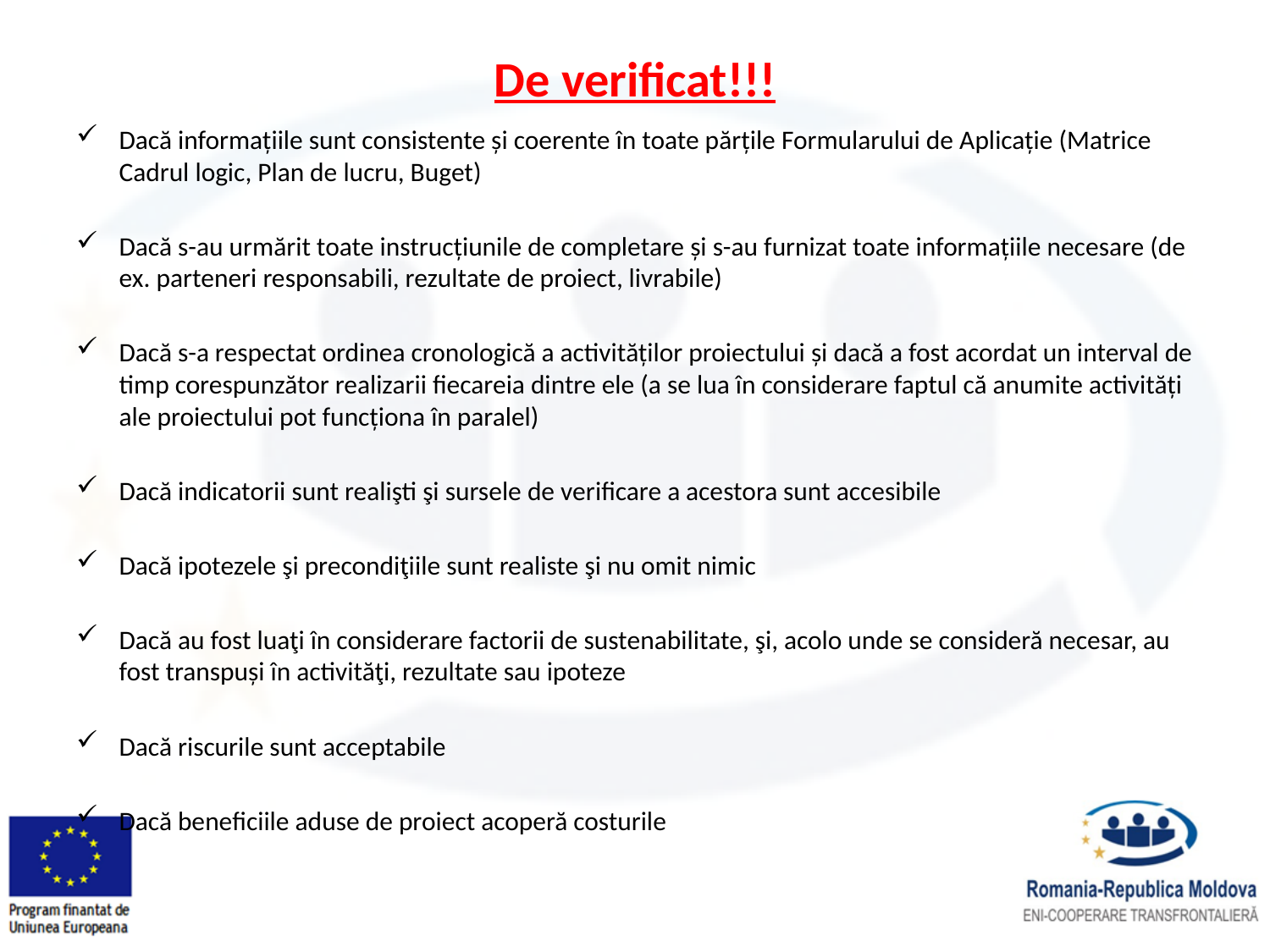

# De verificat!!!
Dacă informațiile sunt consistente și coerente în toate părțile Formularului de Aplicație (Matrice Cadrul logic, Plan de lucru, Buget)

Dacă s-au urmărit toate instrucțiunile de completare și s-au furnizat toate informațiile necesare (de ex. parteneri responsabili, rezultate de proiect, livrabile)

Dacă s-a respectat ordinea cronologică a activităților proiectului și dacă a fost acordat un interval de timp corespunzător realizarii fiecareia dintre ele (a se lua în considerare faptul că anumite activități ale proiectului pot funcționa în paralel)

Dacă indicatorii sunt realişti şi sursele de verificare a acestora sunt accesibile

Dacă ipotezele şi precondiţiile sunt realiste şi nu omit nimic

Dacă au fost luaţi în considerare factorii de sustenabilitate, şi, acolo unde se consideră necesar, au fost transpuși în activităţi, rezultate sau ipoteze

Dacă riscurile sunt acceptabile

Dacă beneficiile aduse de proiect acoperă costurile